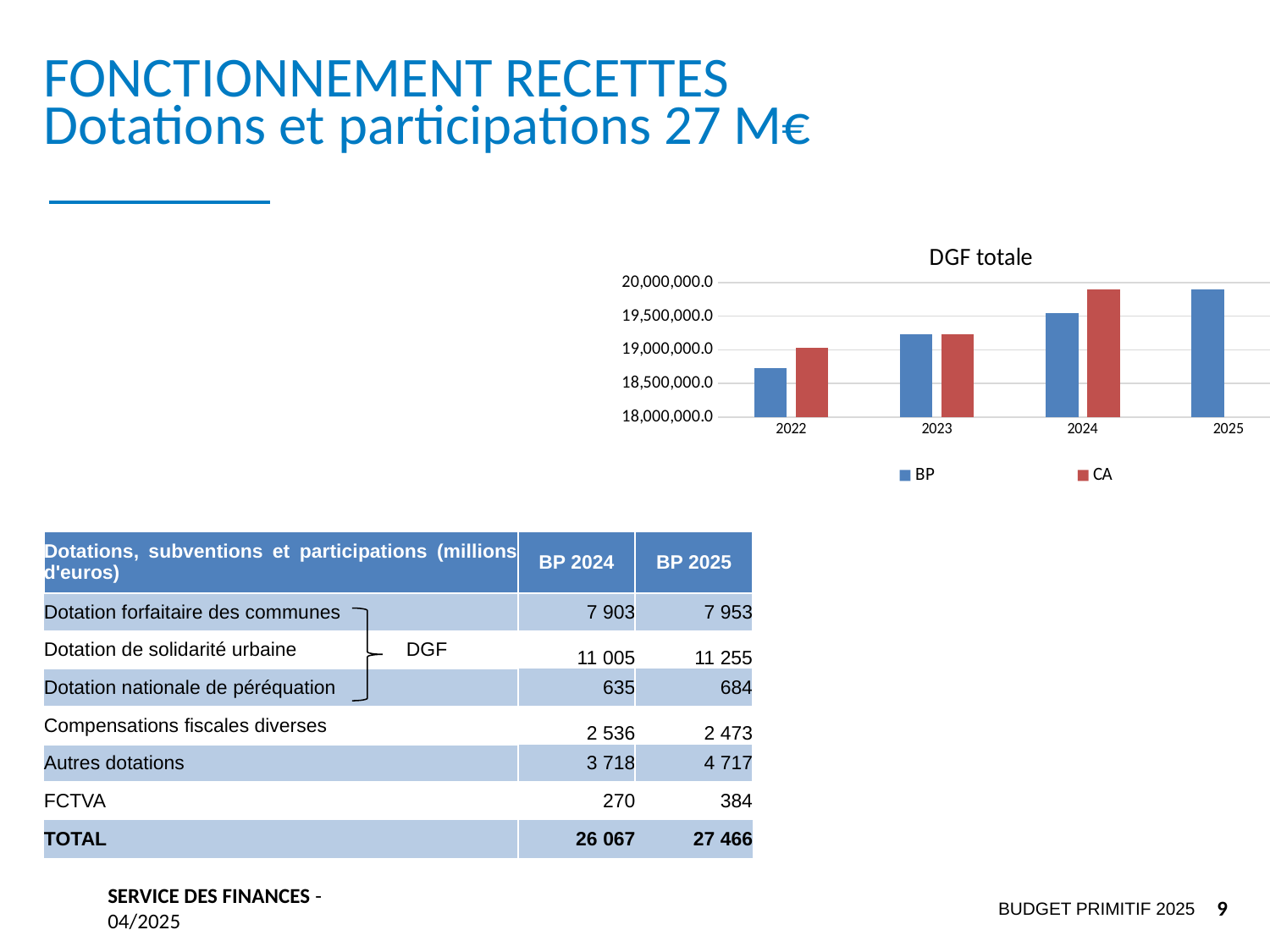

FONCTIONNEMENT RECETTES
Dotations et participations 27 M€

### Chart: DGF totale

| Category | BP | CA |
|---|---|---|
| 2022 | 18732975.0 | 19026023.0 |
| 2023 | 19232335.0 | 19225043.0 |
| 2024 | 19542639.0 | 19892928.0 |
| 2025 | 19892928.0 | None |
| Dotations, subventions et participations (millions d'euros) | BP 2024 | BP 2025 |
| --- | --- | --- |
| Dotation forfaitaire des communes | 7 903 | 7 953 |
| Dotation de solidarité urbaine DGF | 11 005 | 11 255 |
| Dotation nationale de péréquation | 635 | 684 |
| Compensations fiscales diverses | 2 536 | 2 473 |
| Autres dotations | 3 718 | 4 717 |
| FCTVA | 270 | 384 |
| TOTAL | 26 067 | 27 466 |

SERVICE DES FINANCES - 04/2025
BUDGET PRIMITIF 2025
9